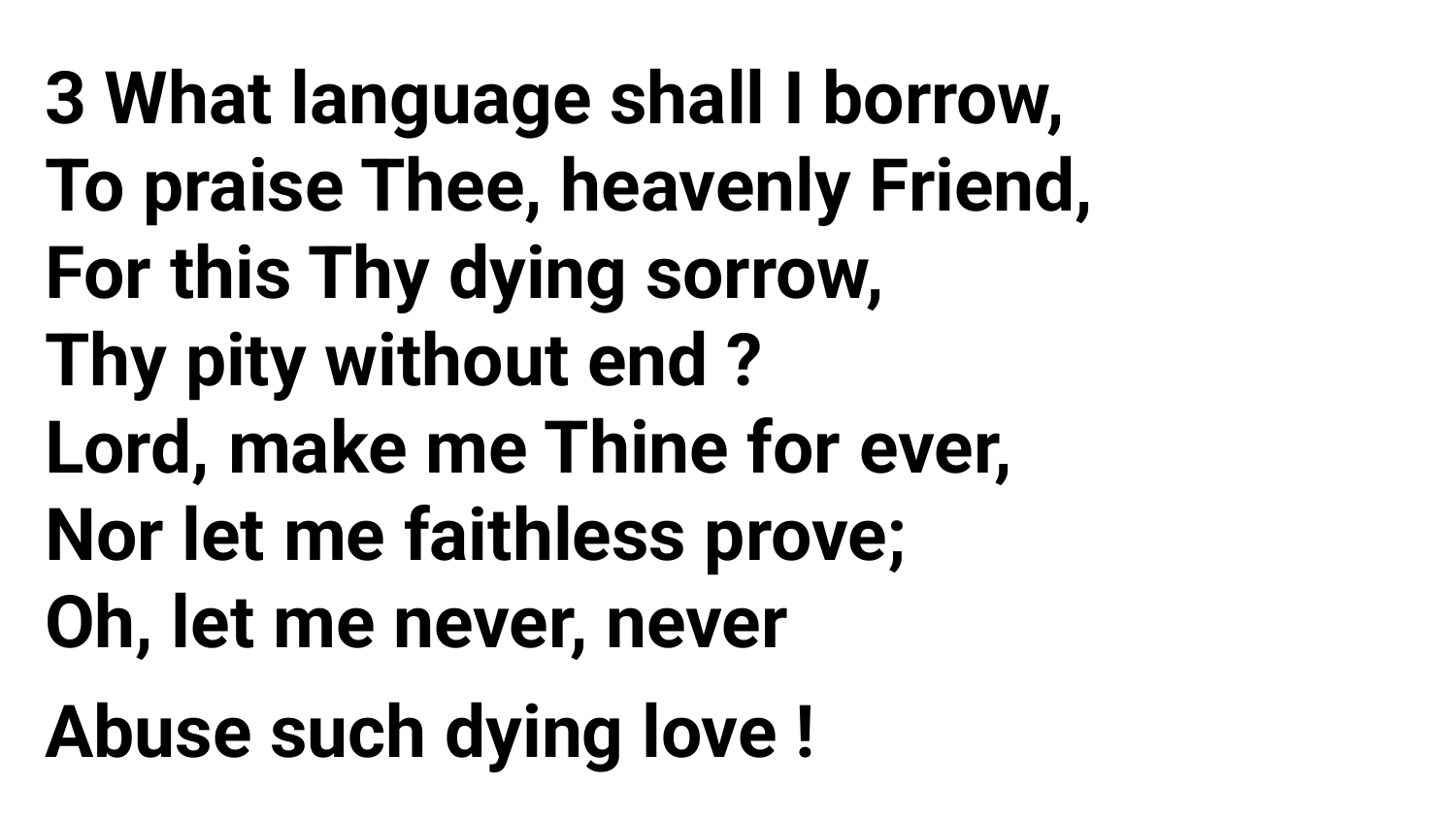

3 What language shall I borrow,
To praise Thee, heavenly Friend,
For this Thy dying sorrow,
Thy pity without end ?
Lord, make me Thine for ever,
Nor let me faithless prove;
Oh, let me never, never
Abuse such dying love !